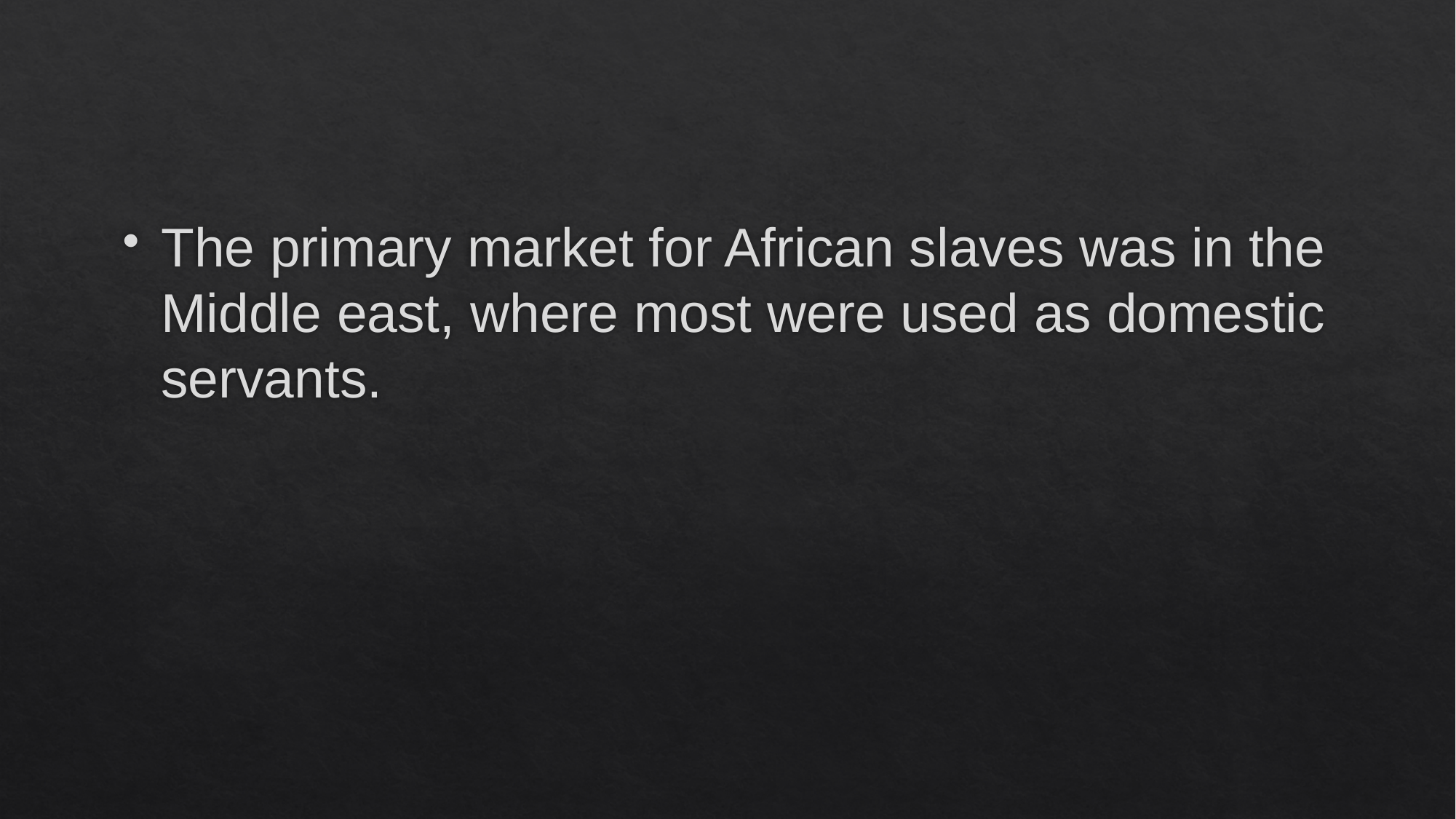

#
The primary market for African slaves was in the Middle east, where most were used as domestic servants.